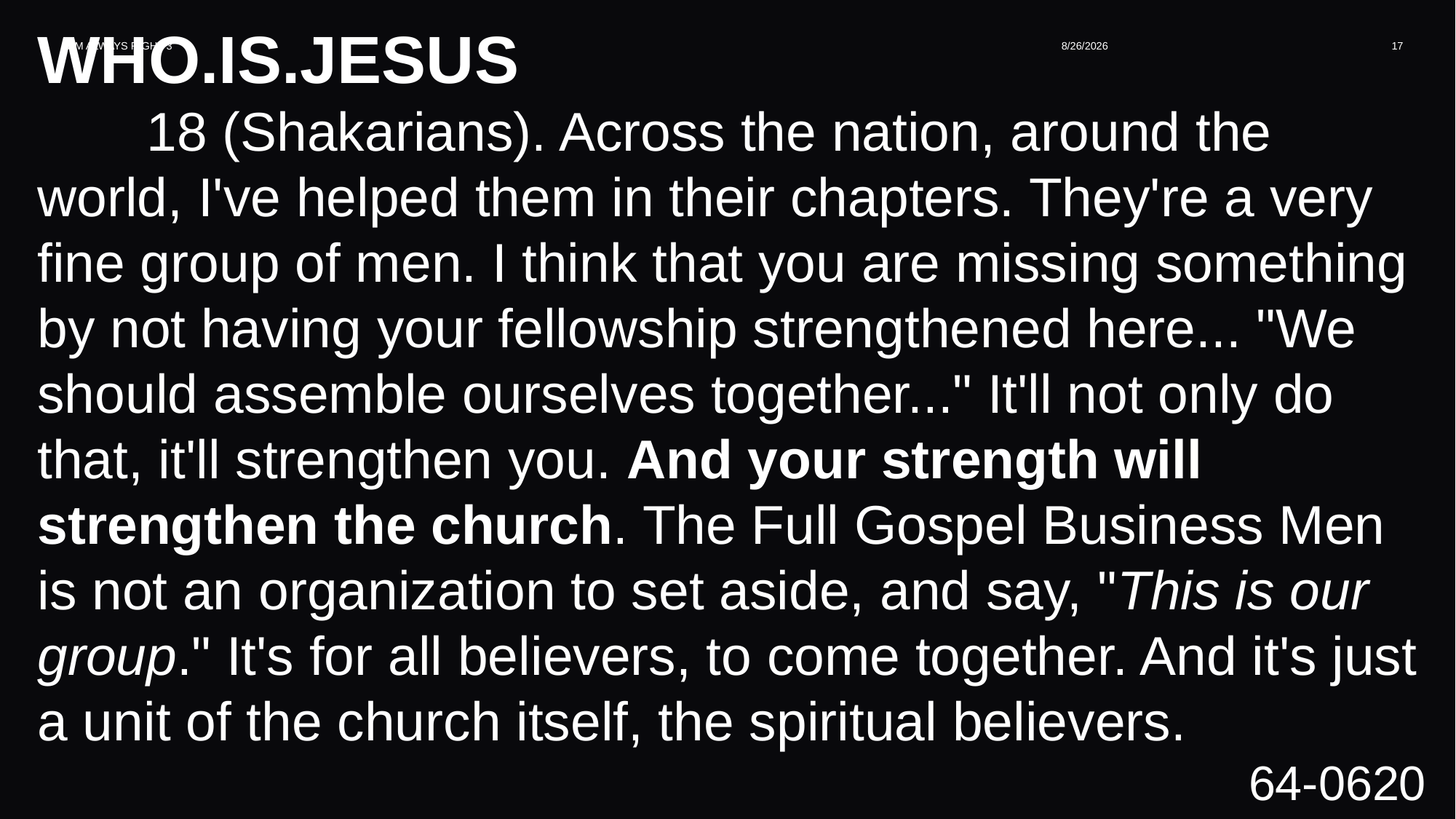

WHO.IS.JESUS
	18 (Shakarians). Across the nation, around the world, I've helped them in their chapters. They're a very fine group of men. I think that you are missing something by not having your fellowship strengthened here... "We should assemble ourselves together..." It'll not only do that, it'll strengthen you. And your strength will strengthen the church. The Full Gospel Business Men is not an organization to set aside, and say, "This is our group." It's for all believers, to come together. And it's just a unit of the church itself, the spiritual believers.
64-0620
I am Always Right 3
8/26/2026
17